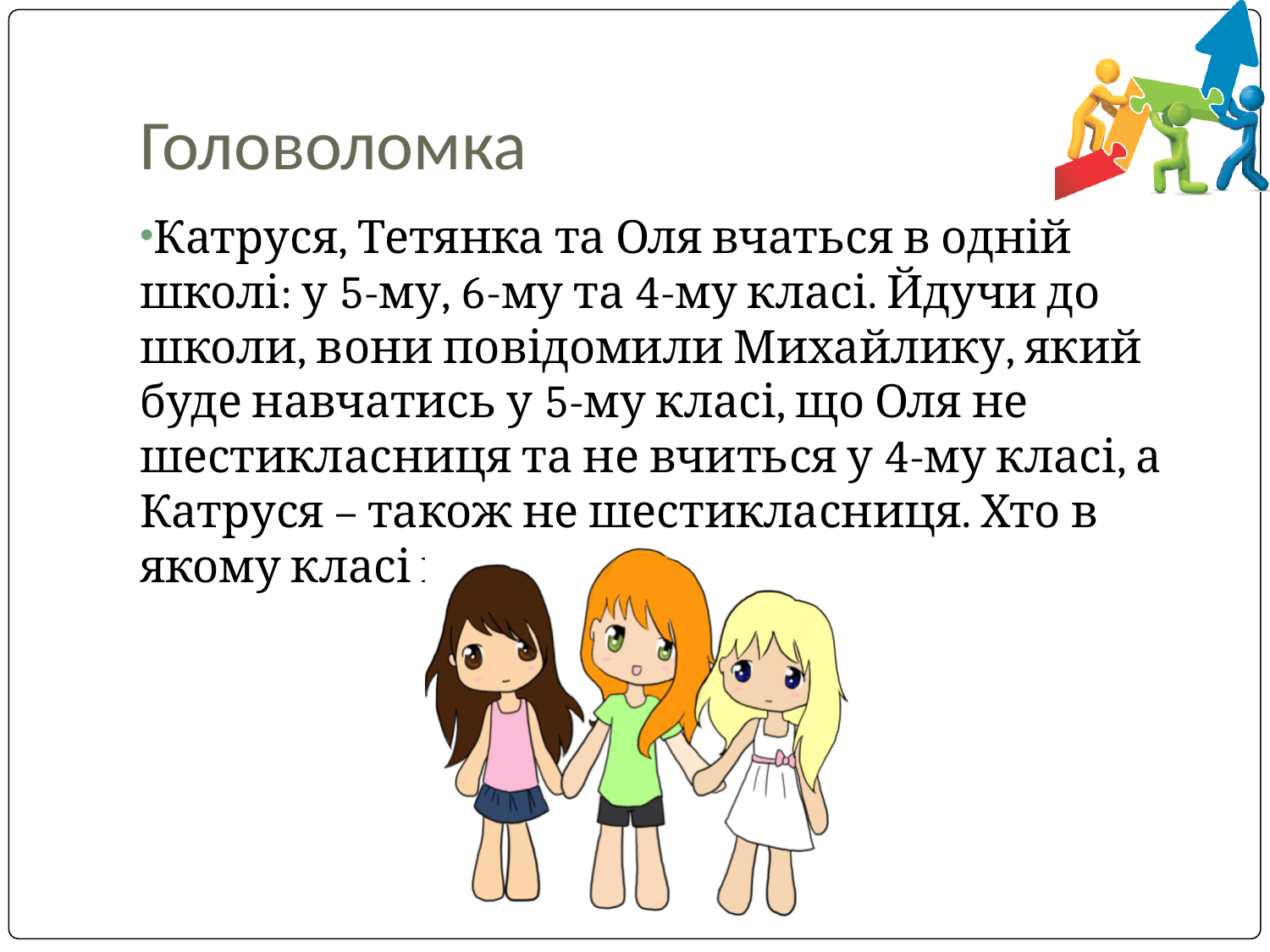

# Головоломка
Катруся, Тетянка та Оля вчаться в одній школі: у 5-му, 6-му та 4-му класі. Йдучи до школи, вони повідомили Михайлику, який буде навчатись у 5-му класі, що Оля не шестикласниця та не вчиться у 4-му класі, а Катруся – також не шестикласниця. Хто в якому класі вчиться?